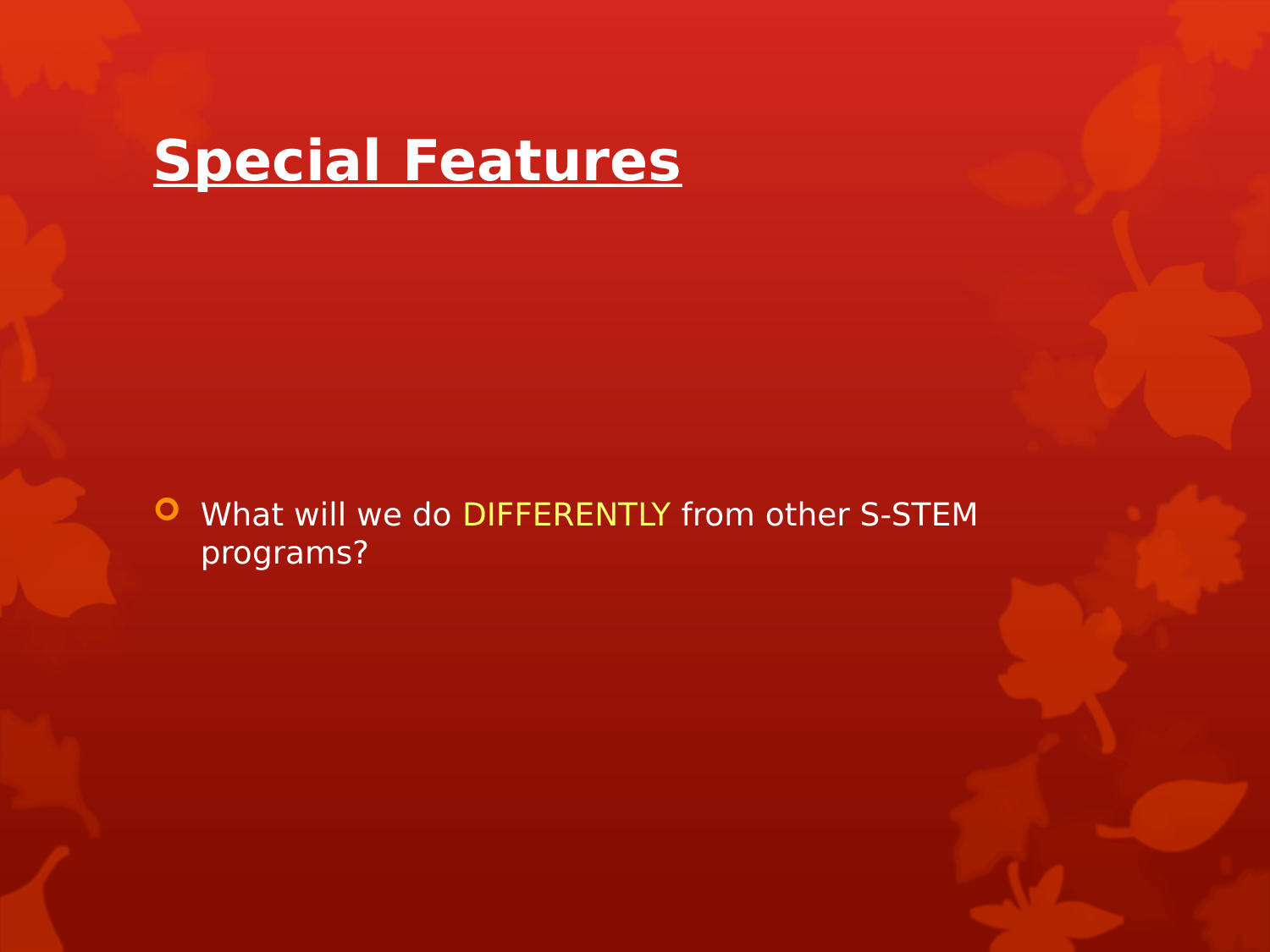

# Special Features
What will we do DIFFERENTLY from other S-STEM programs?